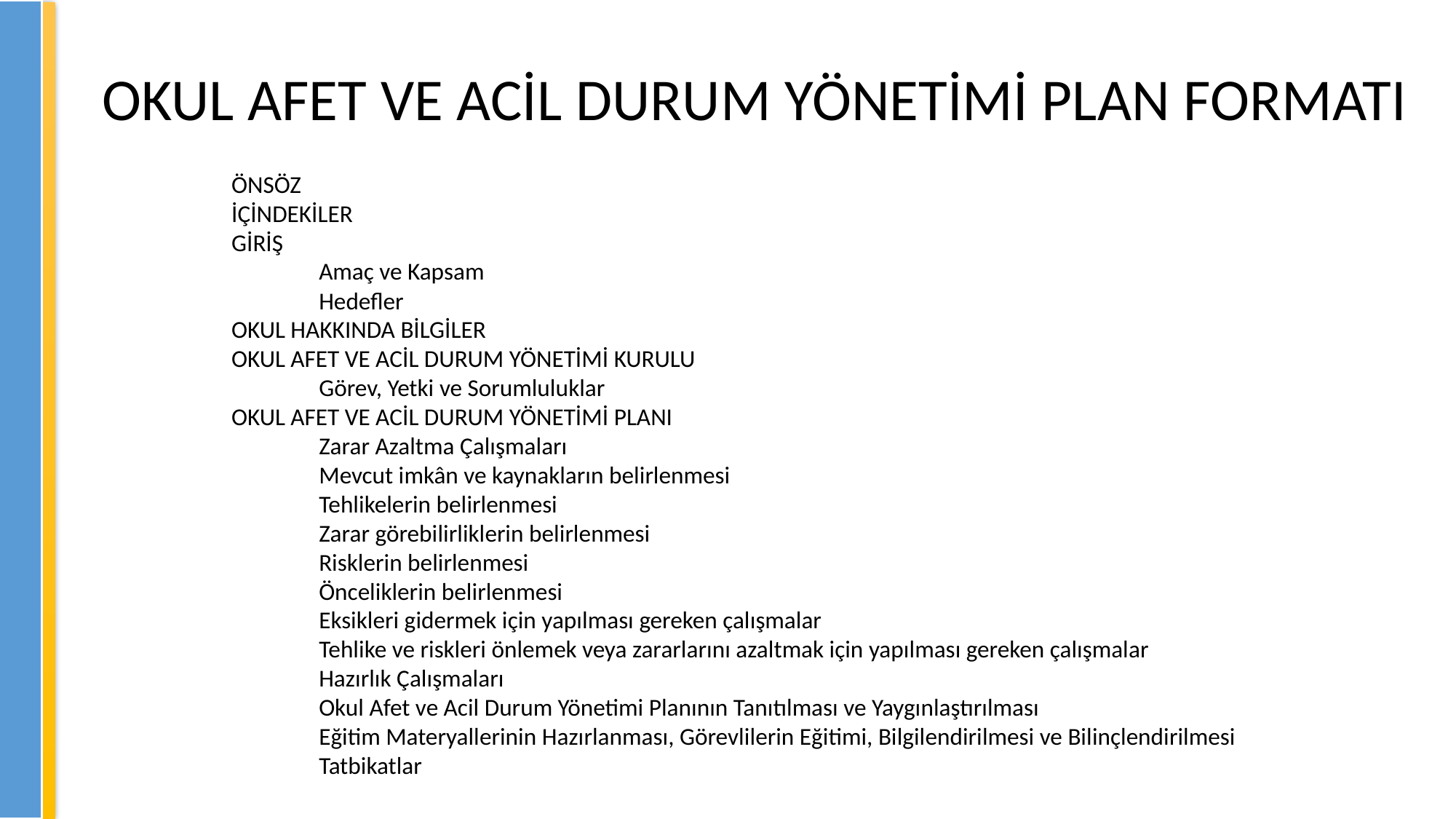

# OKUL AFET VE ACİL DURUM YÖNETİMİ PLAN FORMATI

ÖNSÖZ
İÇİNDEKİLER
GİRİŞ
	Amaç ve Kapsam
	Hedefler
OKUL HAKKINDA BİLGİLER
OKUL AFET VE ACİL DURUM YÖNETİMİ KURULU
	Görev, Yetki ve Sorumluluklar
OKUL AFET VE ACİL DURUM YÖNETİMİ PLANI
	Zarar Azaltma Çalışmaları
	Mevcut imkân ve kaynakların belirlenmesi
	Tehlikelerin belirlenmesi
	Zarar görebilirliklerin belirlenmesi
	Risklerin belirlenmesi
	Önceliklerin belirlenmesi
	Eksikleri gidermek için yapılması gereken çalışmalar
	Tehlike ve riskleri önlemek veya zararlarını azaltmak için yapılması gereken çalışmalar
	Hazırlık Çalışmaları
	Okul Afet ve Acil Durum Yönetimi Planının Tanıtılması ve Yaygınlaştırılması
    	Eğitim Materyallerinin Hazırlanması, Görevlilerin Eğitimi, Bilgilendirilmesi ve Bilinçlendirilmesi
      	Tatbikatlar